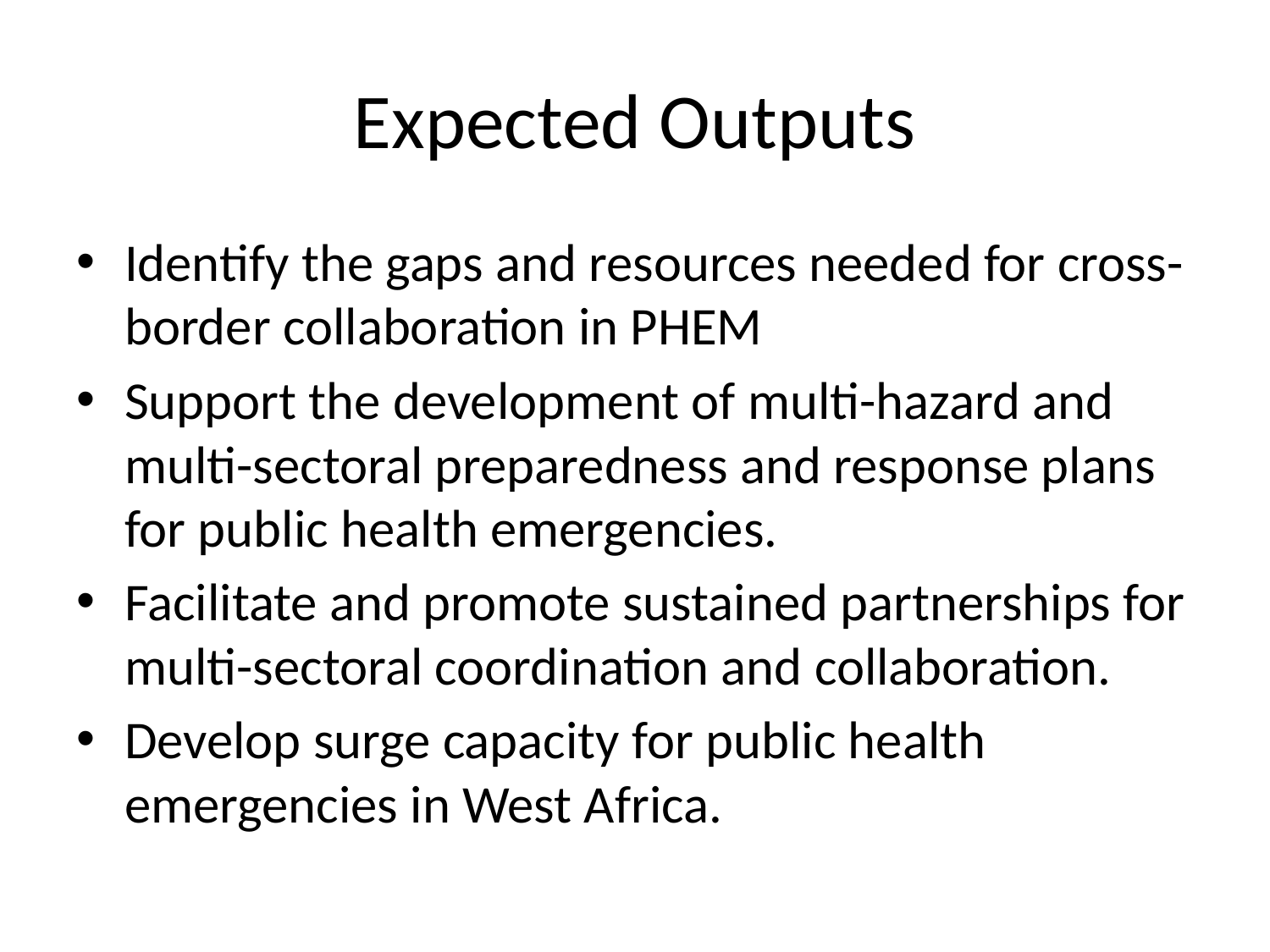

# Expected Outputs
Identify the gaps and resources needed for cross-border collaboration in PHEM
Support the development of multi-hazard and multi-sectoral preparedness and response plans for public health emergencies.
Facilitate and promote sustained partnerships for multi-sectoral coordination and collaboration.
Develop surge capacity for public health emergencies in West Africa.